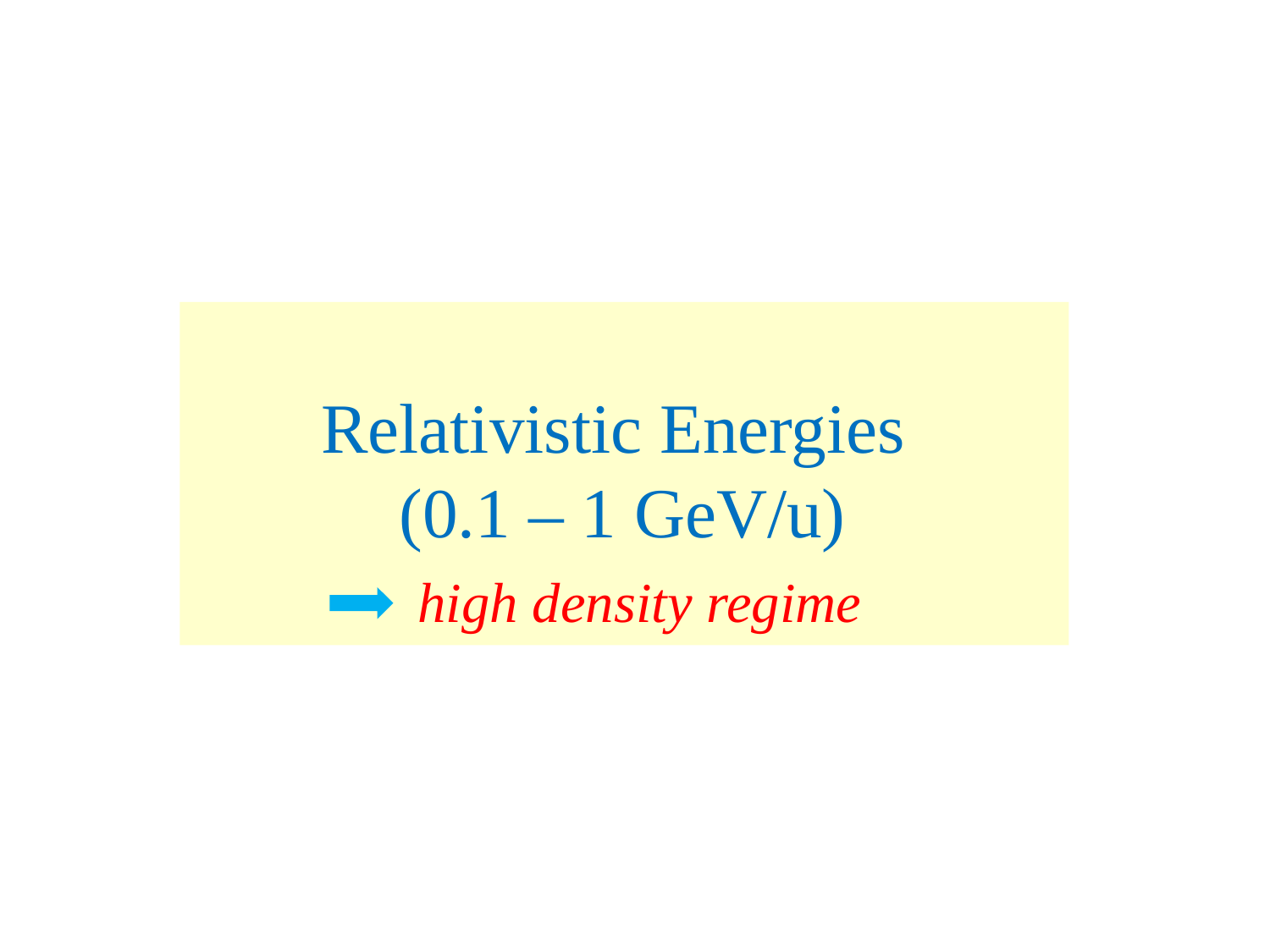

Relativistic Energies
(0.1 – 1 GeV/u)
  high density regime